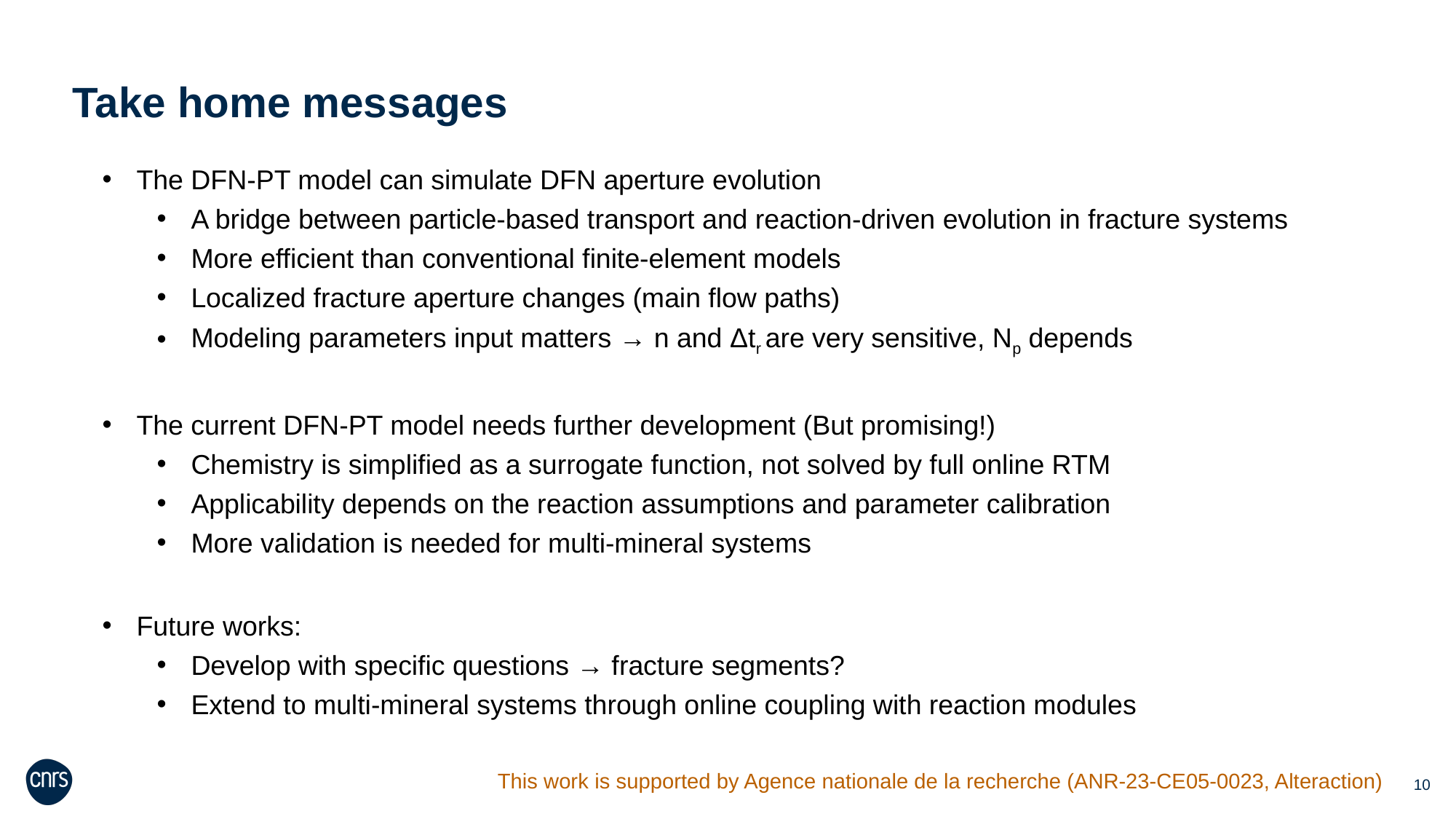

Take home messages
The DFN-PT model can simulate DFN aperture evolution
A bridge between particle-based transport and reaction-driven evolution in fracture systems
More efficient than conventional finite-element models
Localized fracture aperture changes (main flow paths)
Modeling parameters input matters → n and Δtr are very sensitive, Np depends

The current DFN-PT model needs further development (But promising!)
Chemistry is simplified as a surrogate function, not solved by full online RTM
Applicability depends on the reaction assumptions and parameter calibration
More validation is needed for multi-mineral systems

Future works:
Develop with specific questions → fracture segments?
Extend to multi-mineral systems through online coupling with reaction modules

This work is supported by Agence nationale de la recherche (ANR-23-CE05-0023, Alteraction)